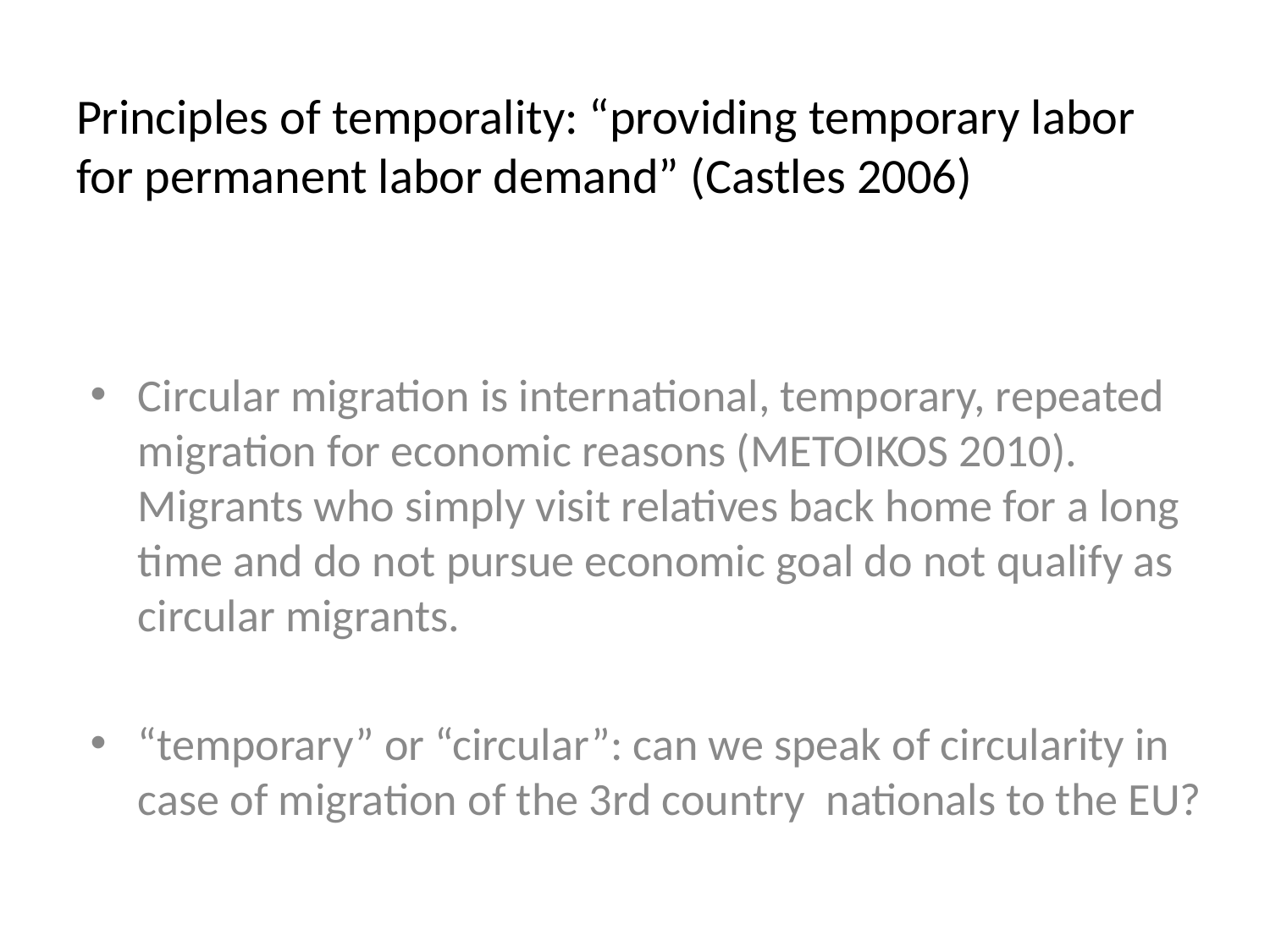

# Principles of temporality: “providing temporary labor for permanent labor demand” (Castles 2006)

Circular migration is international, temporary, repeated migration for economic reasons (METOIKOS 2010). Migrants who simply visit relatives back home for a long time and do not pursue economic goal do not qualify as circular migrants.

“temporary” or “circular”: can we speak of circularity in case of migration of the 3rd country  nationals to the EU?